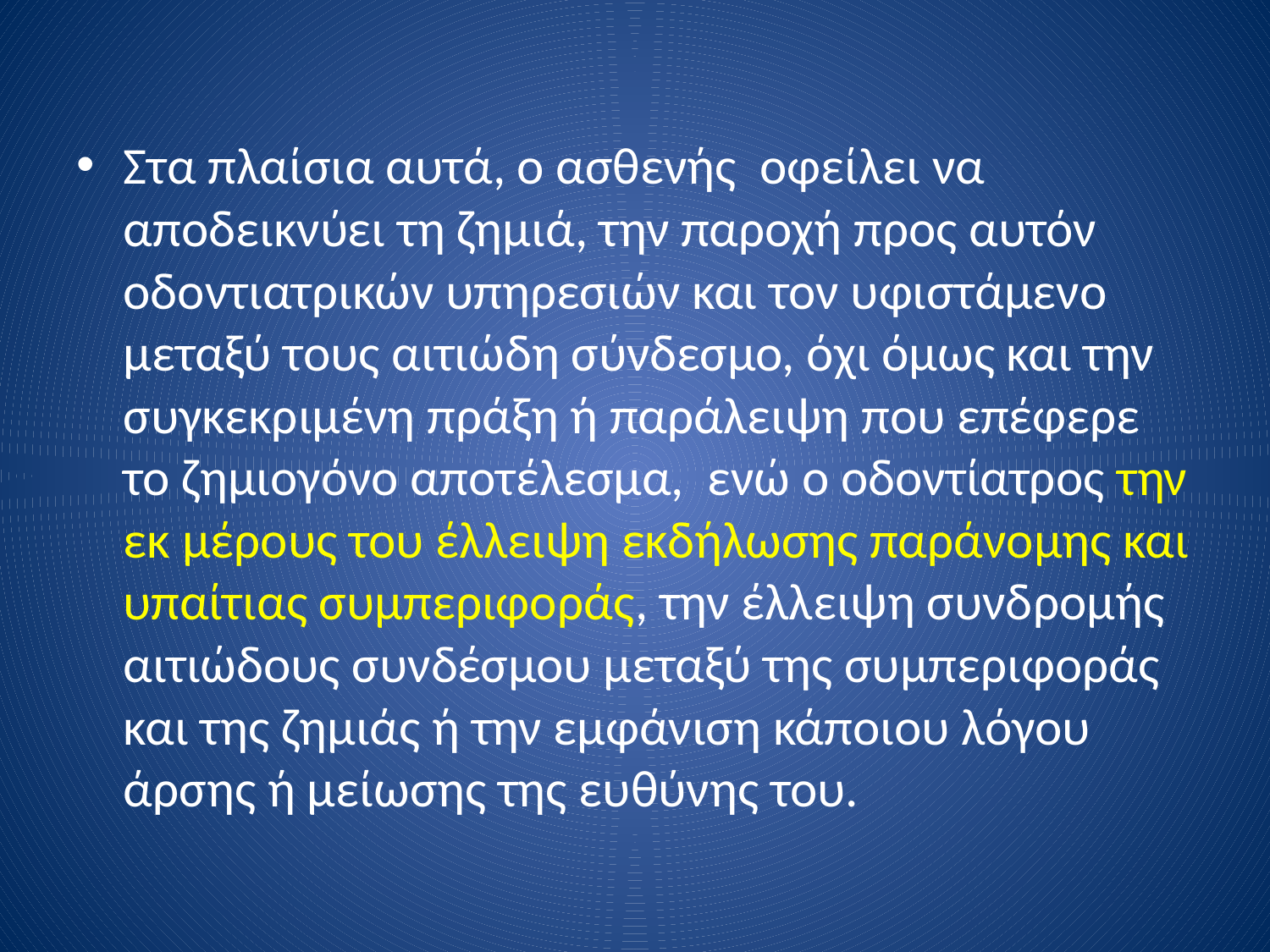

Στα πλαίσια αυτά, ο ασθενής  οφείλει να αποδεικνύει τη ζημιά, την παροχή προς αυτόν οδοντιατρικών υπηρεσιών και τον υφιστάμενο μεταξύ τους αιτιώδη σύνδεσμο, όχι όμως και την συγκεκριμένη πράξη ή παράλειψη που επέφερε το ζημιογόνο αποτέλεσμα,  ενώ ο οδοντίατρος την εκ μέρους του έλλειψη εκδήλωσης παράνομης και υπαίτιας συμπεριφοράς, την έλλειψη συνδρομής αιτιώδους συνδέσμου μεταξύ της συμπεριφοράς και της ζημιάς ή την εμφάνιση κάποιου λόγου άρσης ή μείωσης της ευθύνης του.